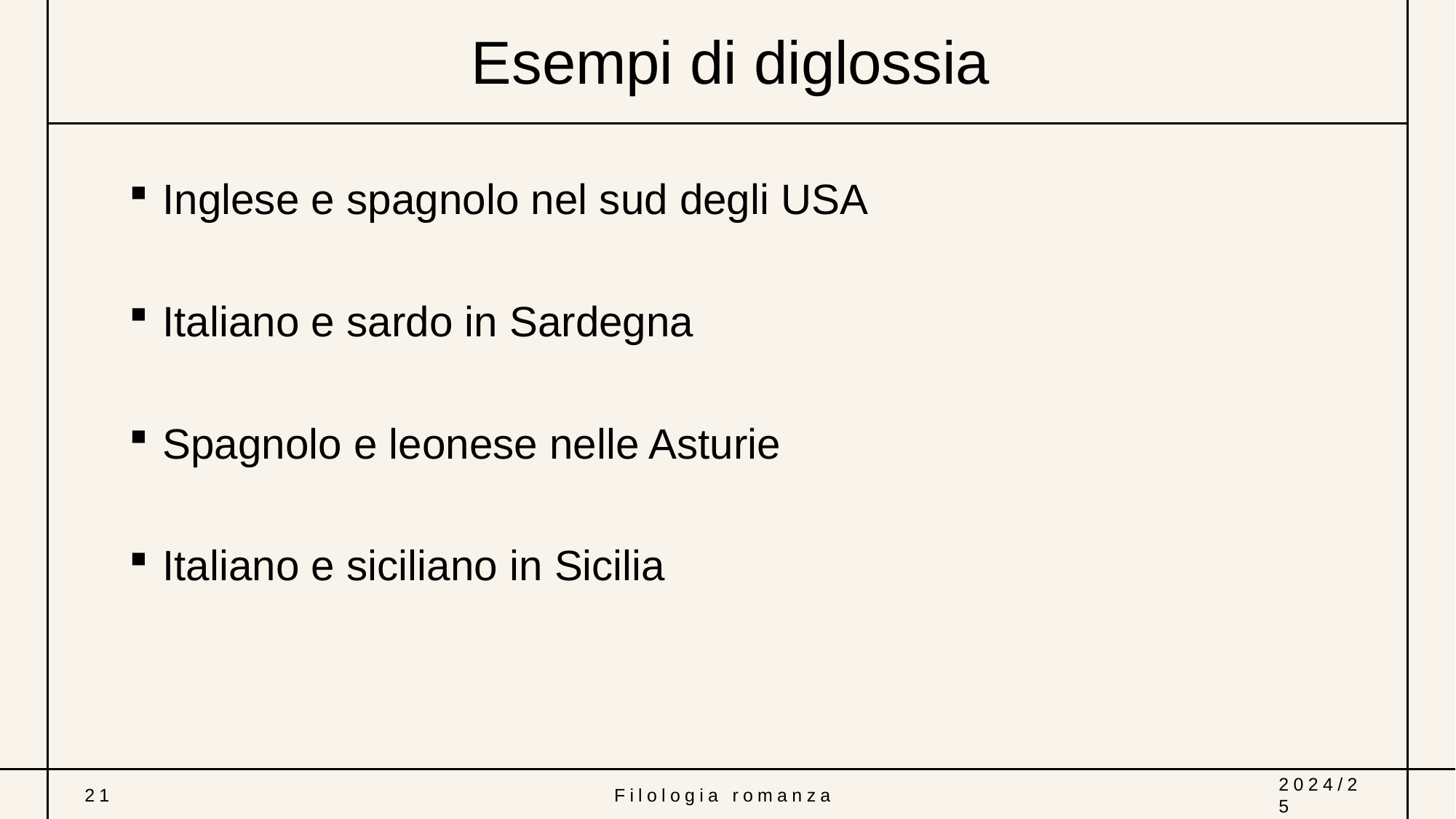

# Esempi di diglossia
Inglese e spagnolo nel sud degli USA

Italiano e sardo in Sardegna

Spagnolo e leonese nelle Asturie

Italiano e siciliano in Sicilia

21
Filologia romanza
2024/25